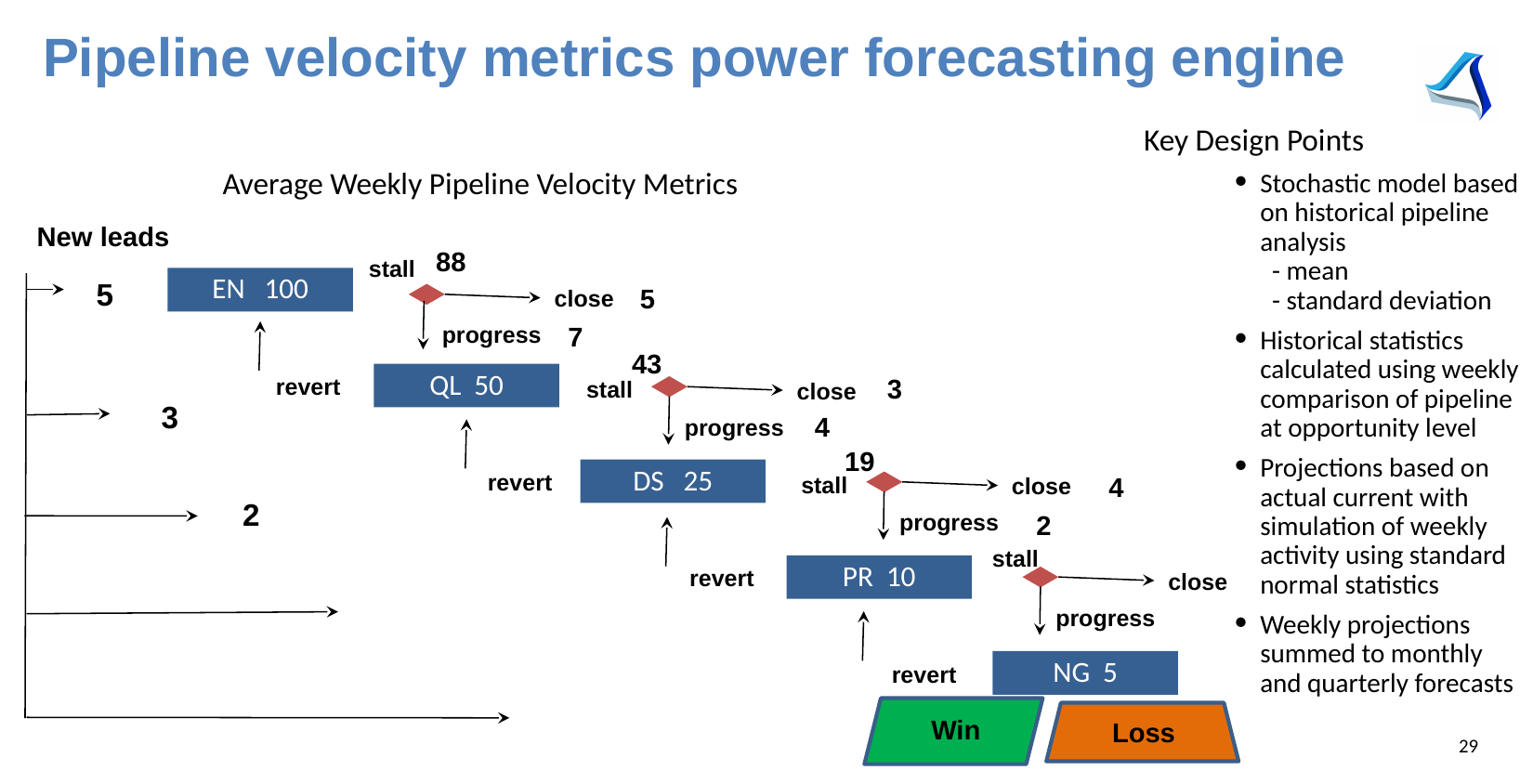

Pipeline velocity metrics power forecasting engine
Key Design Points
Average Weekly Pipeline Velocity Metrics
Stochastic model based on historical pipeline analysis
  - mean
  - standard deviation
Historical statistics calculated using weekly comparison of pipeline at opportunity level
Projections based on actual current with simulation of weekly activity using standard normal statistics
Weekly projections summed to monthly and quarterly forecasts

New leads
88
stall
EN   100
5
5
close

7
progress
43
QL  50
3
revert
stall
close

3
4
progress
19
DS   25
revert
stall
4
close

2
progress
2
stall
PR  10
revert
close

progress
NG  5
revert

Win
Loss
29